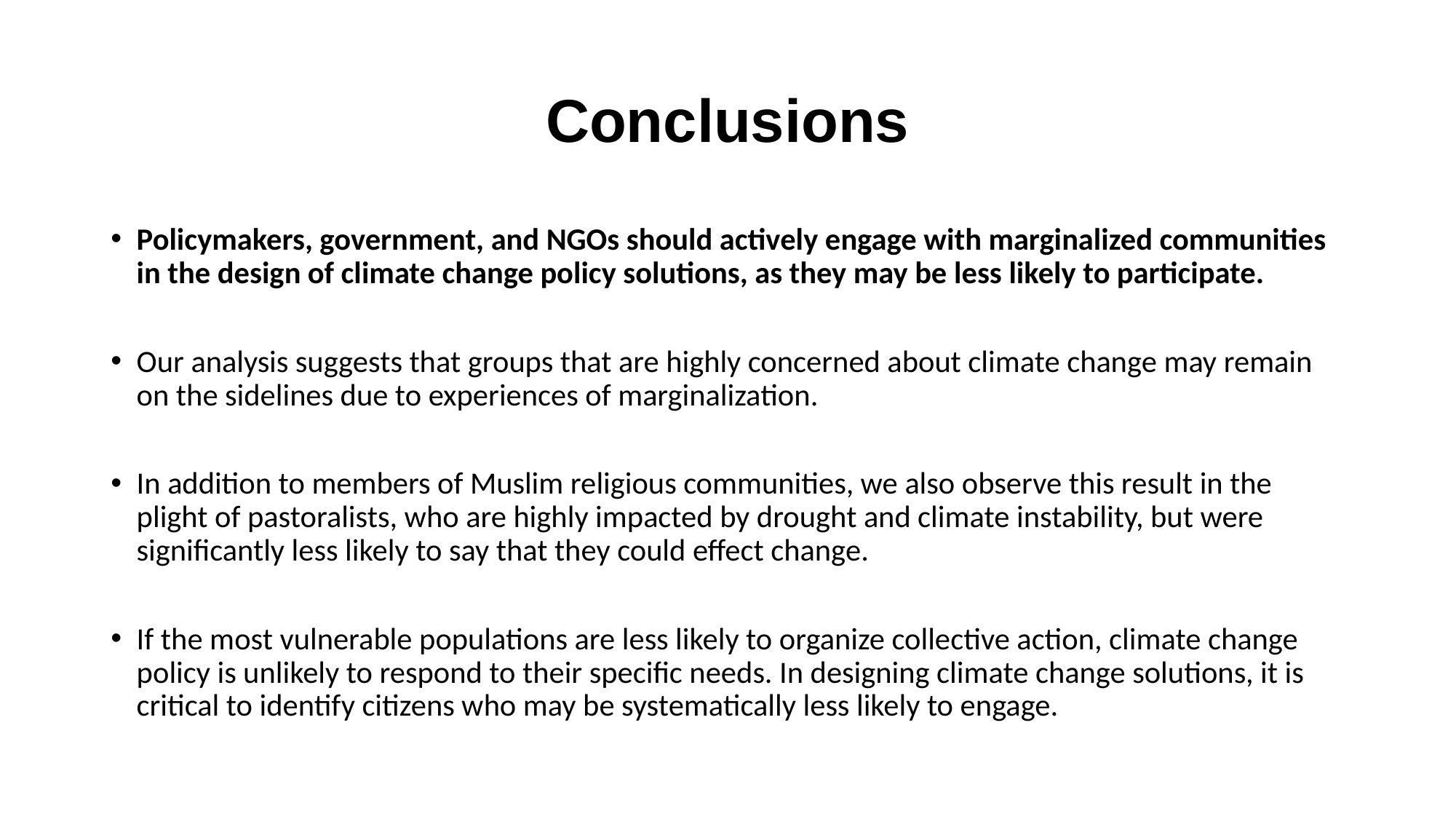

# Conclusions
Policymakers, government, and NGOs should actively engage with marginalized communities in the design of climate change policy solutions, as they may be less likely to participate.

Our analysis suggests that groups that are highly concerned about climate change may remain on the sidelines due to experiences of marginalization.

In addition to members of Muslim religious communities, we also observe this result in the plight of pastoralists, who are highly impacted by drought and climate instability, but were significantly less likely to say that they could effect change.

If the most vulnerable populations are less likely to organize collective action, climate change policy is unlikely to respond to their specific needs. In designing climate change solutions, it is critical to identify citizens who may be systematically less likely to engage.